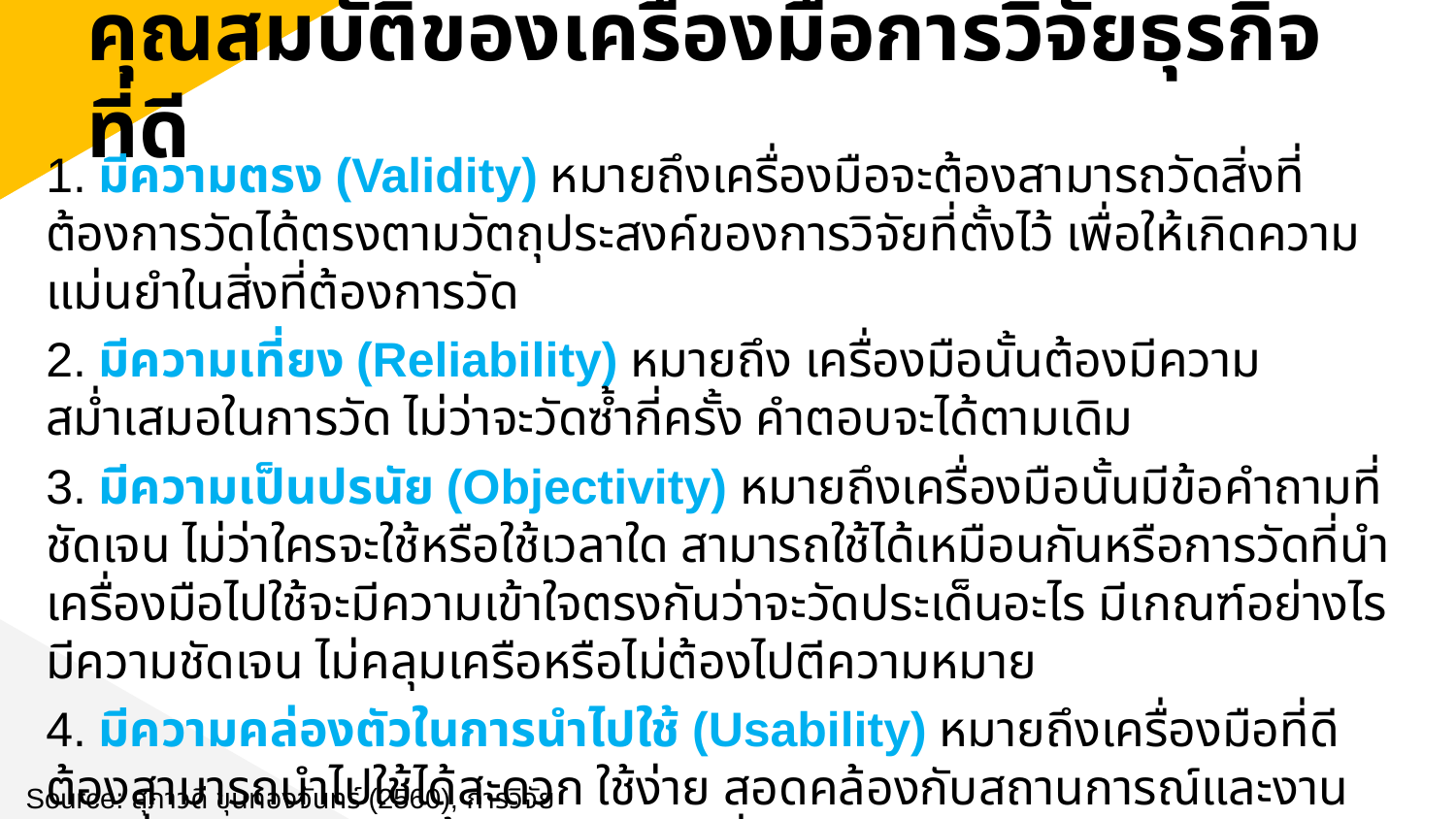

คุณสมบัติของเครื่องมือการวิจัยธุรกิจที่ดี
1. มีความตรง (Validity) หมายถึงเครื่องมือจะต้องสามารถวัดสิ่งที่ต้องการวัดได้ตรงตามวัตถุประสงค์ของการวิจัยที่ตั้งไว้ เพื่อให้เกิดความแม่นยำในสิ่งที่ต้องการวัด
2. มีความเที่ยง (Reliability) หมายถึง เครื่องมือนั้นต้องมีความสม่ำเสมอในการวัด ไม่ว่าจะวัดซ้ำกี่ครั้ง คำตอบจะได้ตามเดิม
3. มีความเป็นปรนัย (Objectivity) หมายถึงเครื่องมือนั้นมีข้อคำถามที่ชัดเจน ไม่ว่าใครจะใช้หรือใช้เวลาใด สามารถใช้ได้เหมือนกันหรือการวัดที่นำเครื่องมือไปใช้จะมีความเข้าใจตรงกันว่าจะวัดประเด็นอะไร มีเกณฑ์อย่างไร มีความชัดเจน ไม่คลุมเครือหรือไม่ต้องไปตีความหมาย
4. มีความคล่องตัวในการนำไปใช้ (Usability) หมายถึงเครื่องมือที่ดีต้องสามารถนำไปใช้ได้สะดวก ใช้ง่าย สอดคล้องกับสถานการณ์และงานวิจัยที่ต้องทำ สะดวกทั้งการใช้ การเคลื่อนย้าย และการจัดเก็บรักษา

Source: สุภาวดี ขุนทองจันทร์ (2560), การวิจัยธุรกิจ